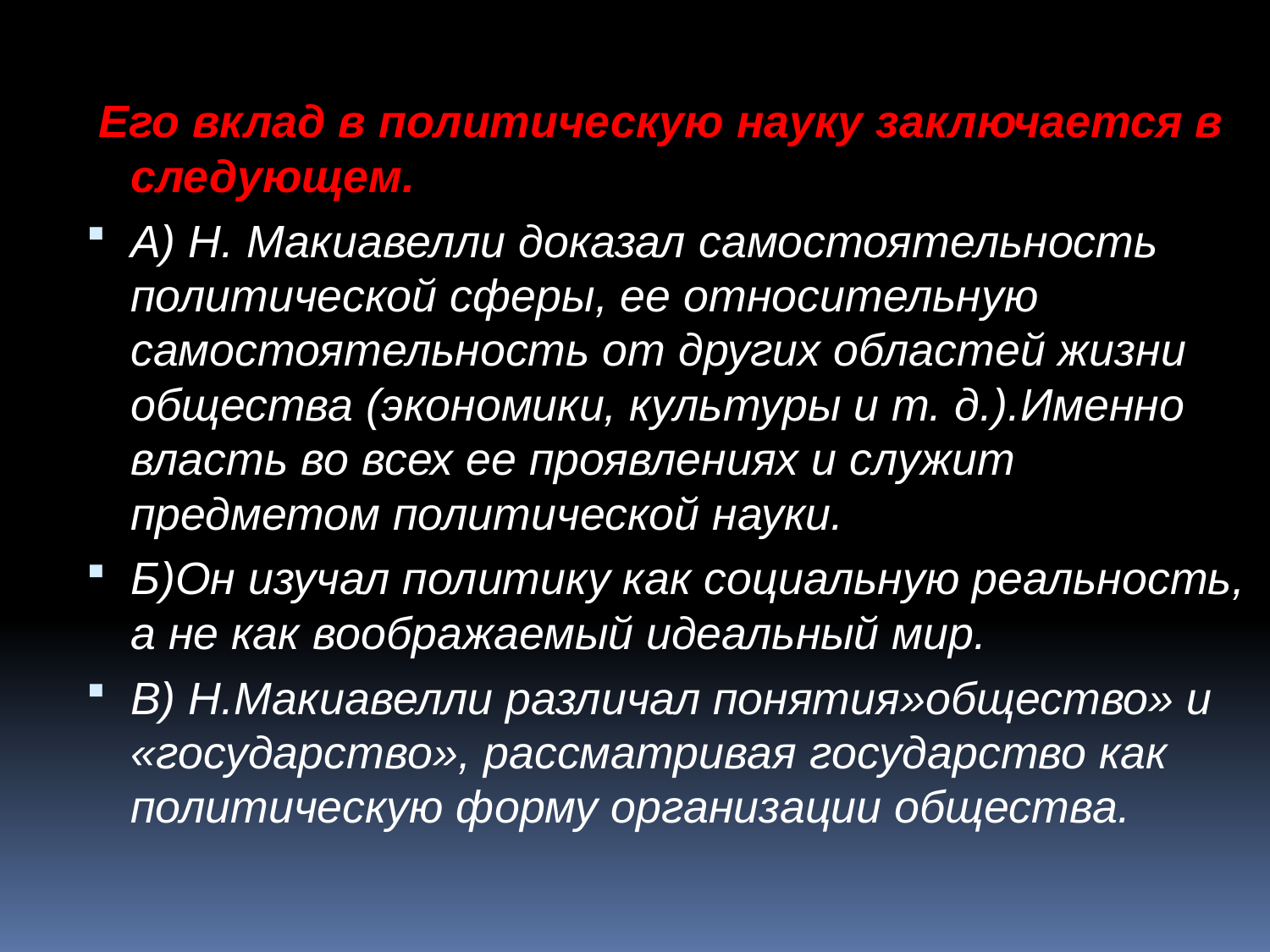

Его вклад в политическую науку заключается в следующем.
А) Н. Макиавелли доказал самостоятельность политической сферы, ее относительную самостоятельность от других областей жизни общества (экономики, культуры и т. д.).Именно власть во всех ее проявлениях и служит предметом политической науки.
Б)Он изучал политику как социальную реальность, а не как воображаемый идеальный мир.
В) Н.Макиавелли различал понятия»общество» и «государство», рассматривая государство как политическую форму организации общества.